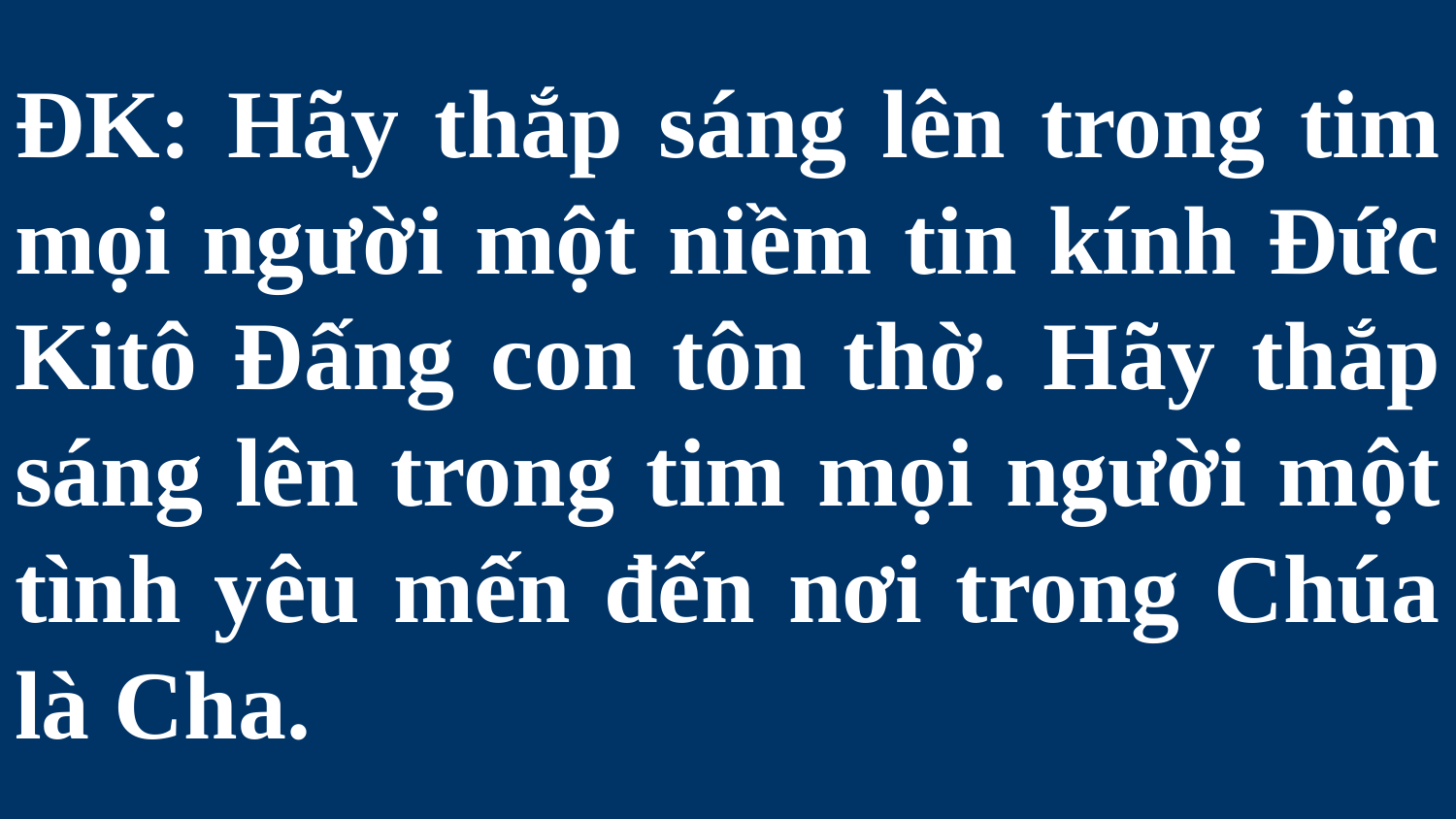

# ĐK: Hãy thắp sáng lên trong tim mọi người một niềm tin kính Đức Kitô Đấng con tôn thờ. Hãy thắp sáng lên trong tim mọi người một tình yêu mến đến nơi trong Chúa là Cha.